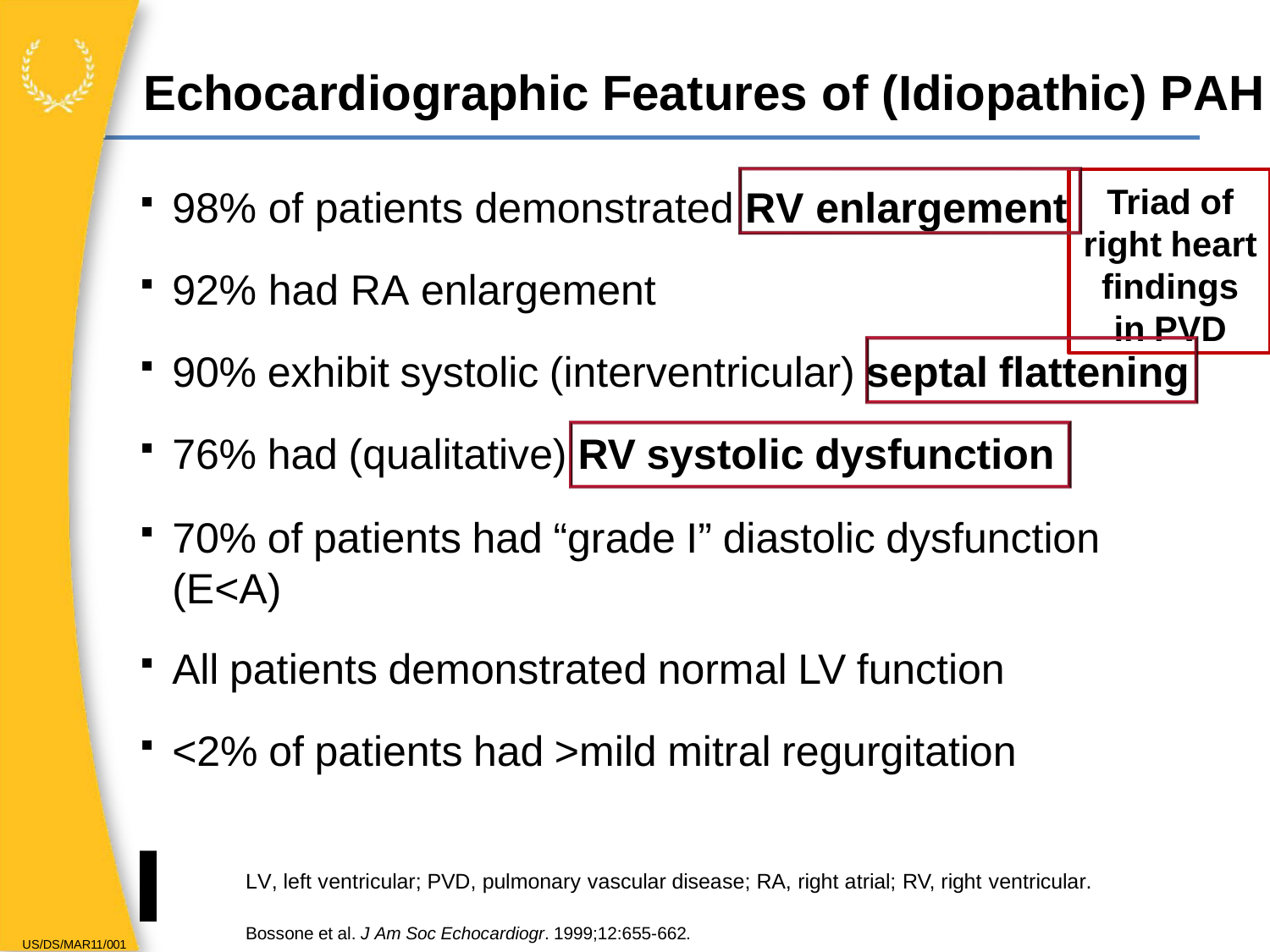

# Echocardiographic Features of (Idiopathic) PAH

Triad of right heart findings in PVD
98% of patients demonstrated RV enlargement
92% had RA enlargement

90% exhibit systolic (interventricular) septal flattening
76% had (qualitative) RV systolic dysfunction
70% of patients had “grade I” diastolic dysfunction (E<A)
All patients demonstrated normal LV function
<2% of patients had >mild mitral regurgitation

LV, left ventricular; PVD, pulmonary vascular disease; RA, right atrial; RV, right ventricular.
Bossone et al. J Am Soc Echocardiogr. 1999;12:655-662.
US/DS/MAR11/001